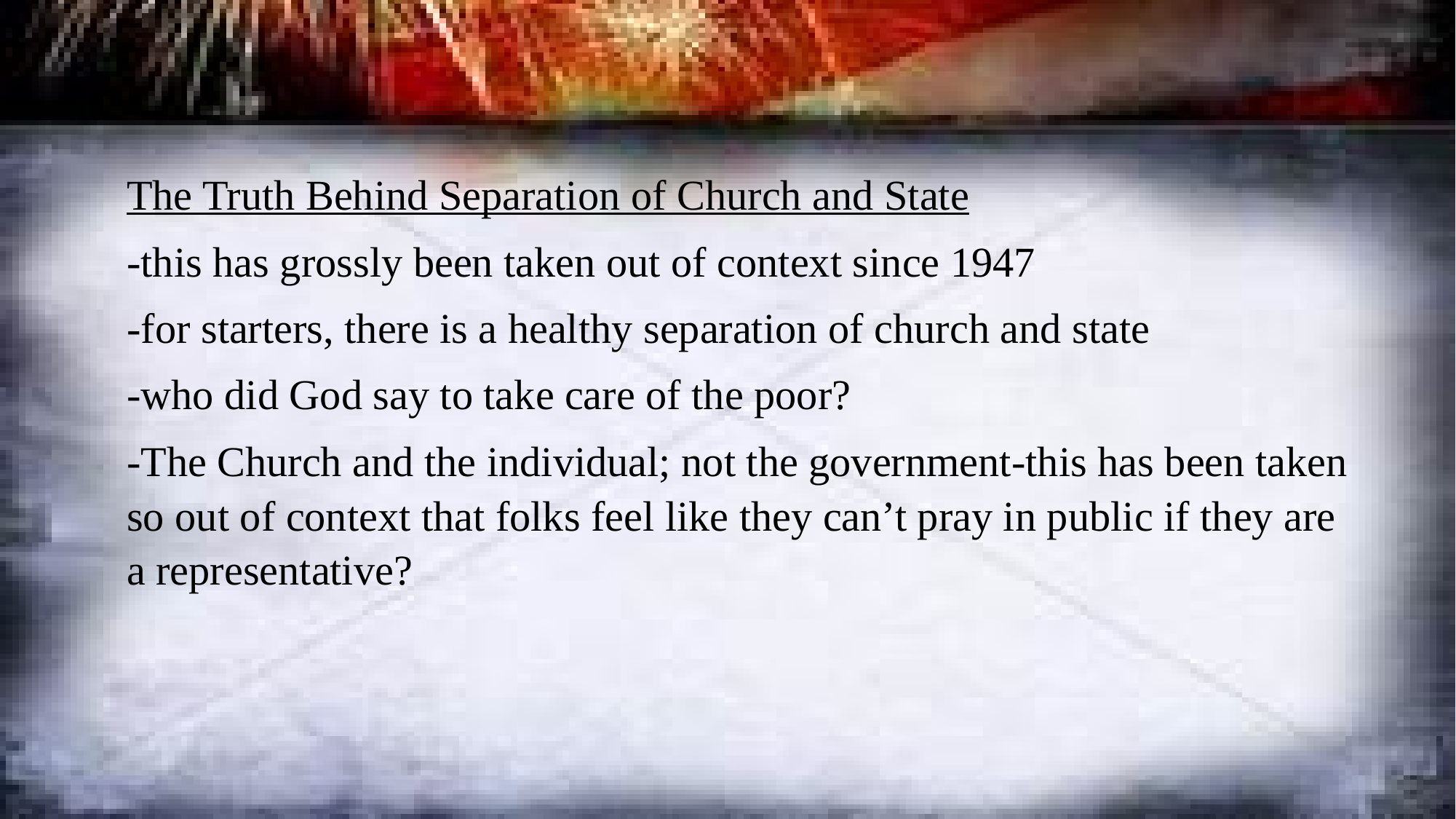

The Truth Behind Separation of Church and State
-this has grossly been taken out of context since 1947
-for starters, there is a healthy separation of church and state
-who did God say to take care of the poor?
-The Church and the individual; not the government-this has been taken so out of context that folks feel like they can’t pray in public if they are a representative?